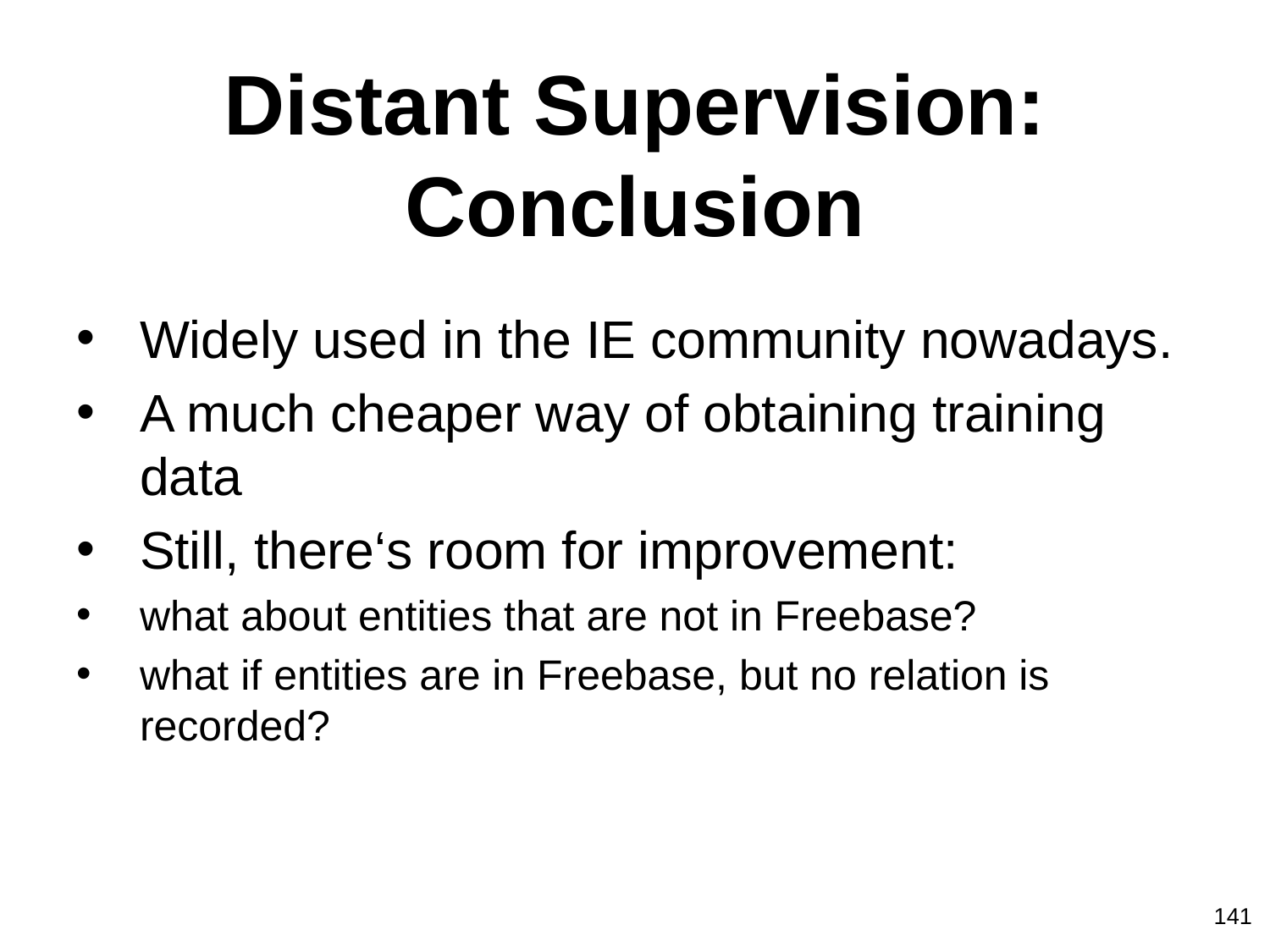

# Distant Supervision: Conclusion
Widely used in the IE community nowadays.
A much cheaper way of obtaining training data
Still, there‘s room for improvement:
what about entities that are not in Freebase?
what if entities are in Freebase, but no relation is recorded?
141